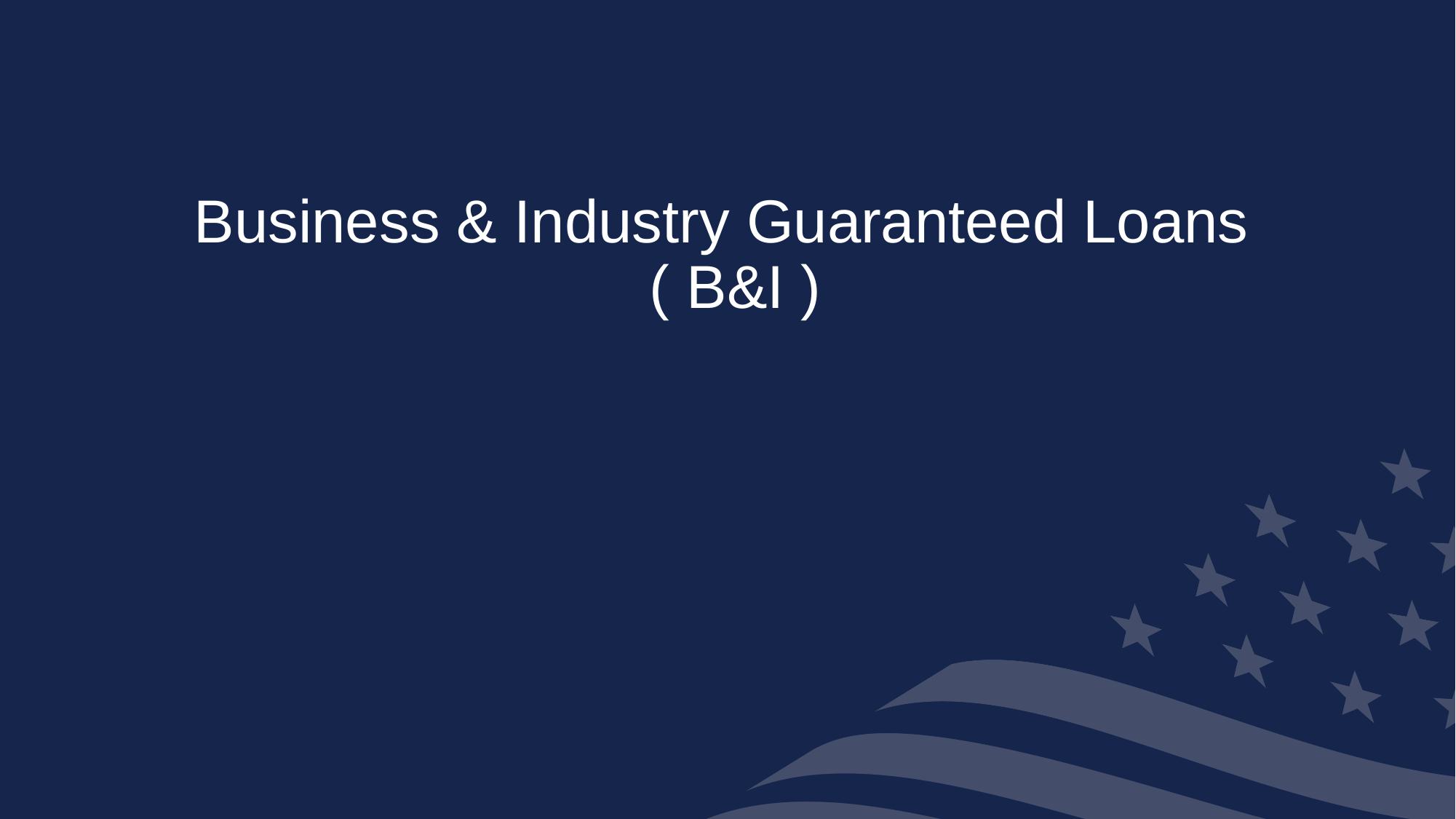

# Business & Industry Guaranteed Loans ( B&I )